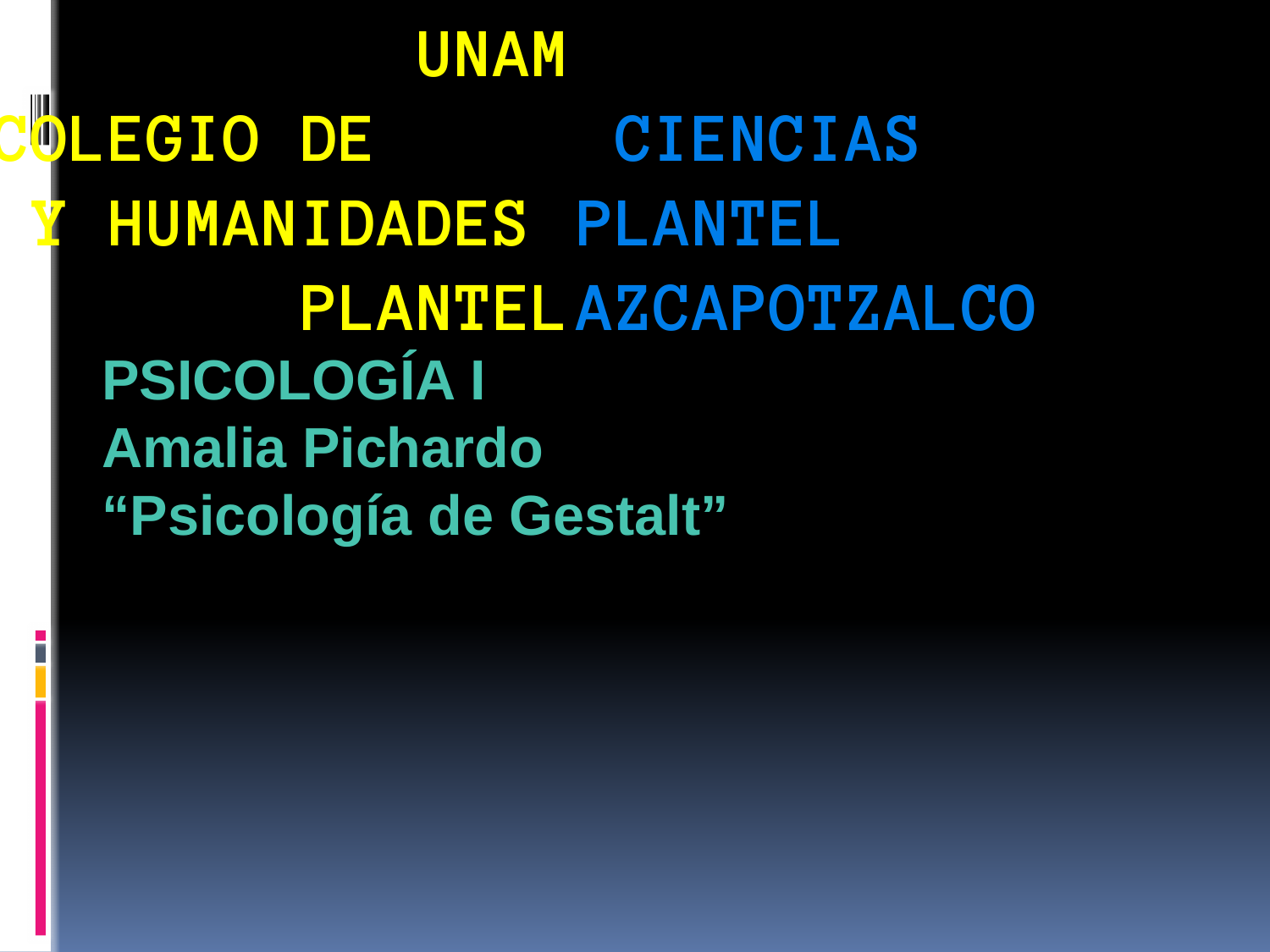

# UNAM COLEGIO DE      Y HUMANIDADES PLANTEL
 CIENCIAS
PLANTEL AZCAPOTZALCO
PSICOLOGÍA I
Amalia Pichardo
“Psicología de Gestalt”